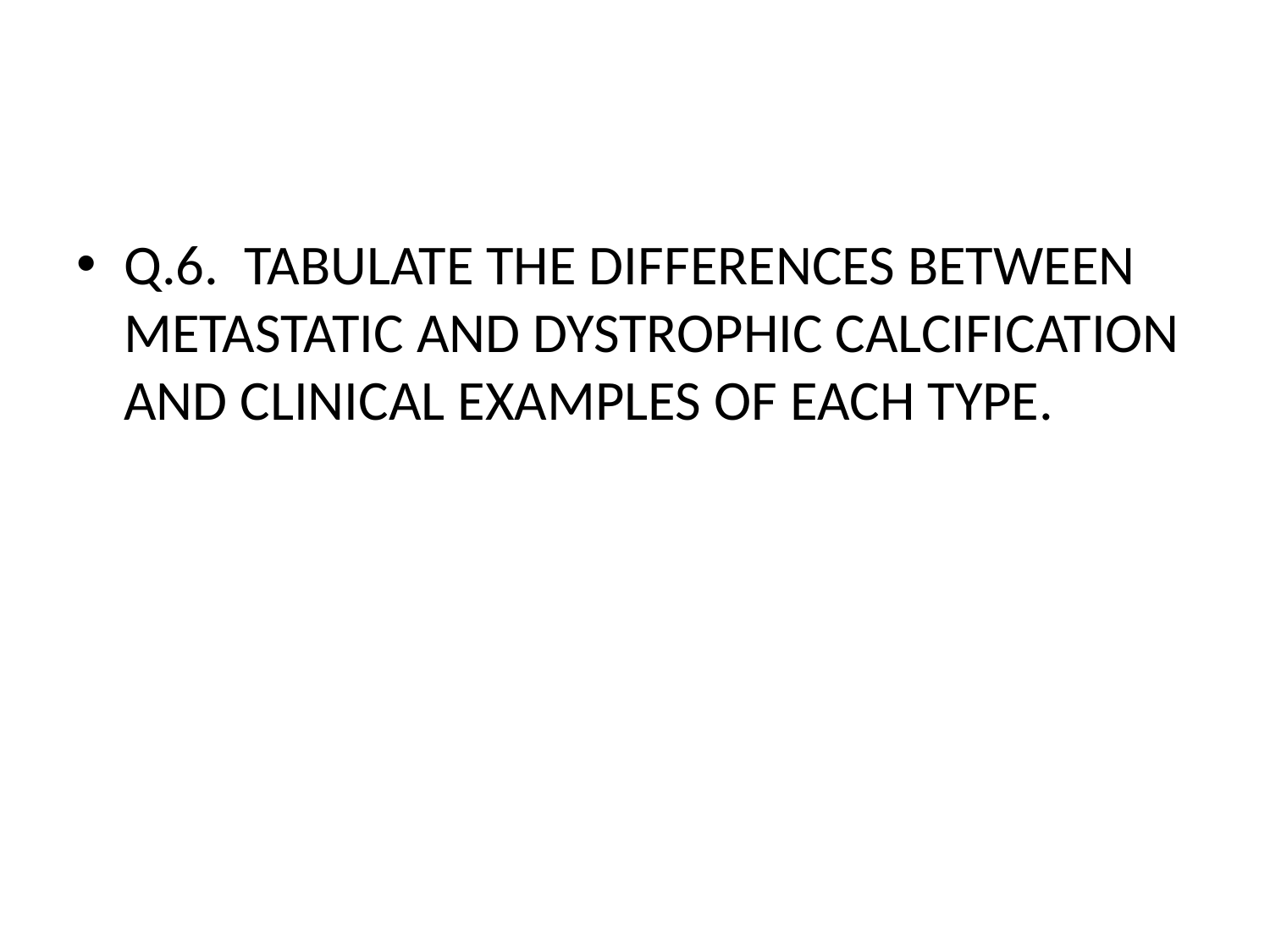

#
Q.6.  TABULATE THE DIFFERENCES BETWEEN METASTATIC AND DYSTROPHIC CALCIFICATION AND CLINICAL EXAMPLES OF EACH TYPE.